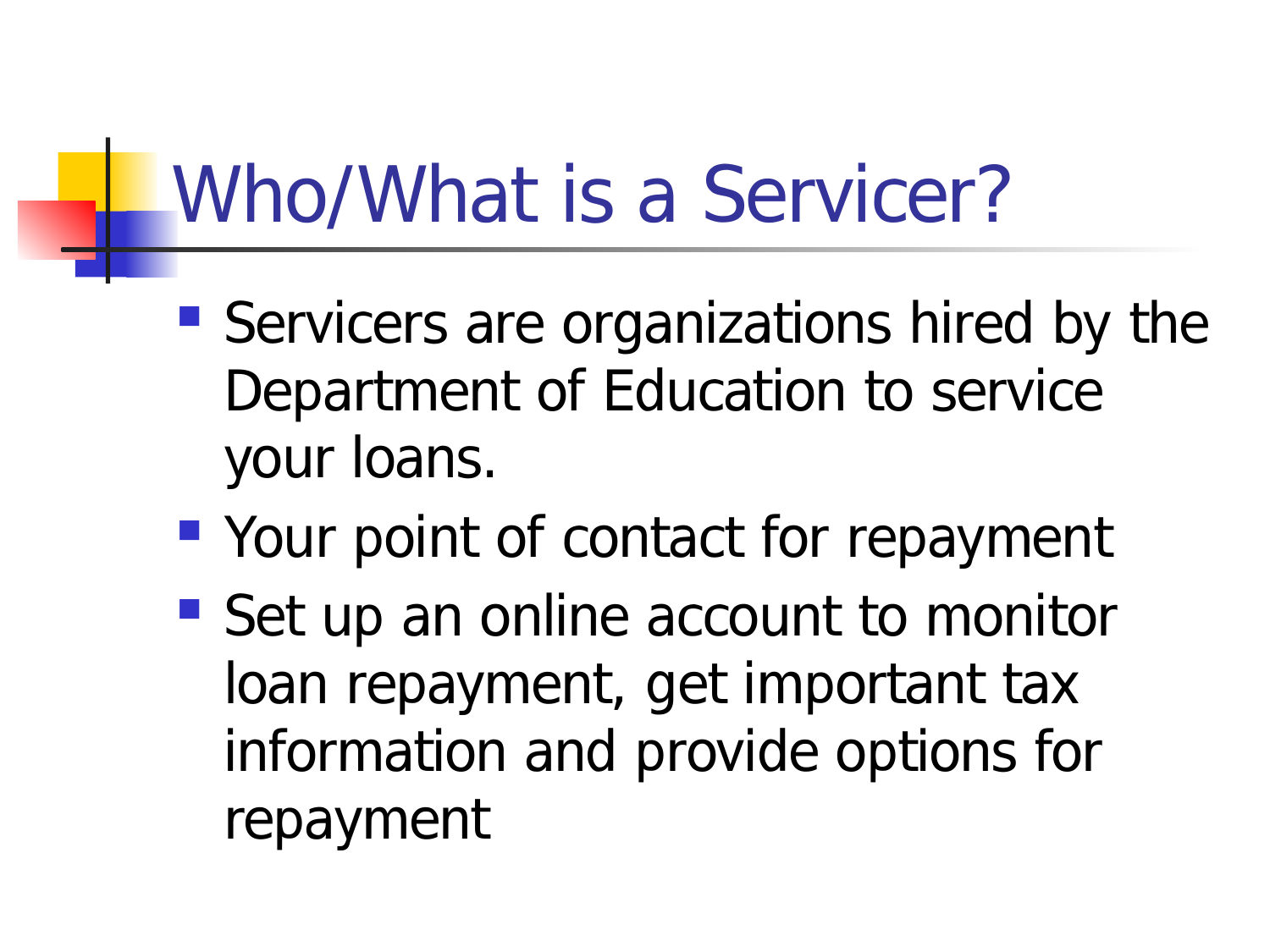

# Who/What is a Servicer?
Servicers are organizations hired by the Department of Education to service your loans.
Your point of contact for repayment
Set up an online account to monitor loan repayment, get important tax information and provide options for repayment